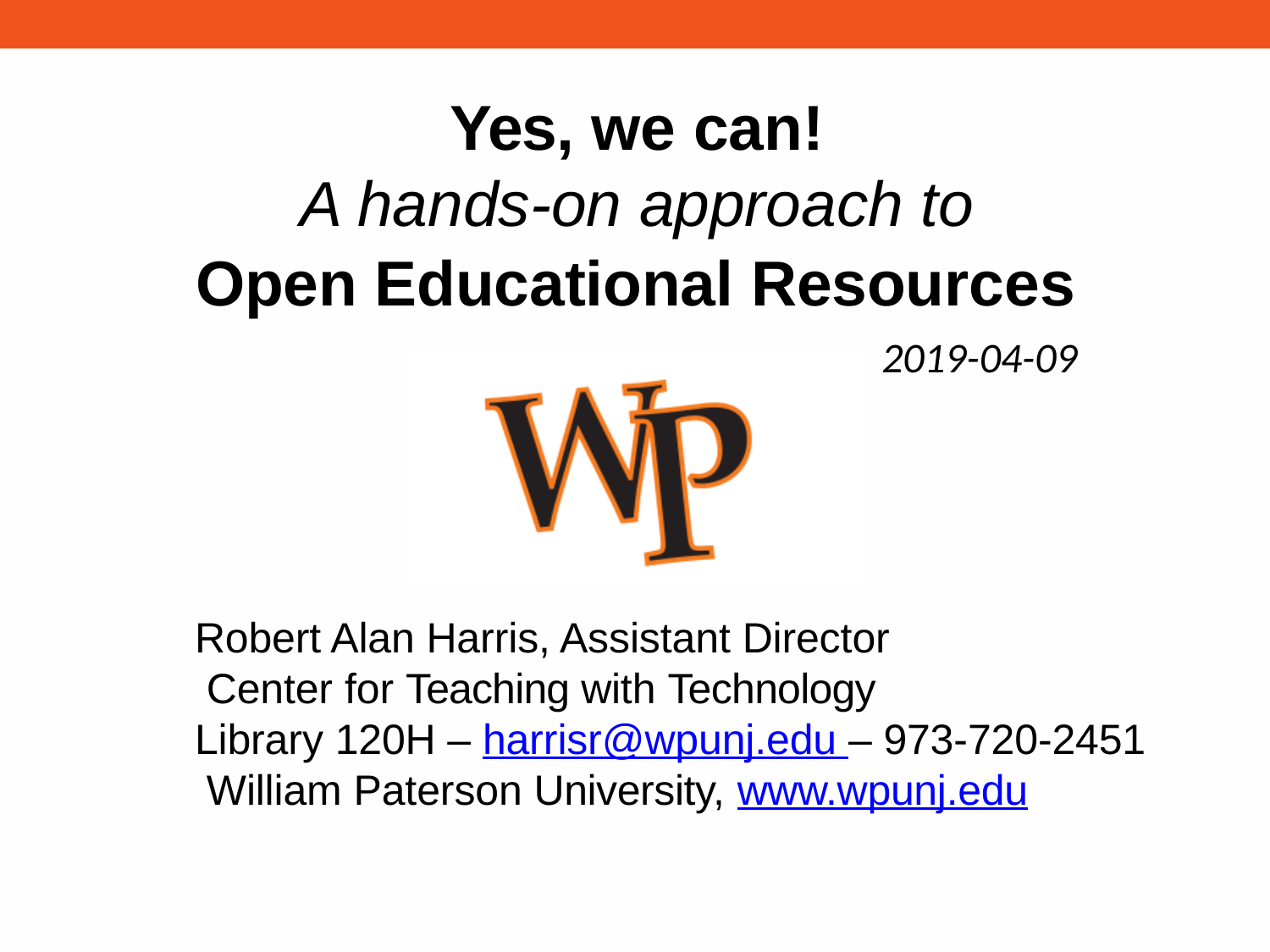

# Yes, we can!
A hands-on approach to
Open Educational Resources
2019-04-09

Robert Alan Harris, Assistant Director  Center for Teaching with Technology
Library 120H – harrisr@wpunj.edu – 973-720-2451  William Paterson University, www.wpunj.edu